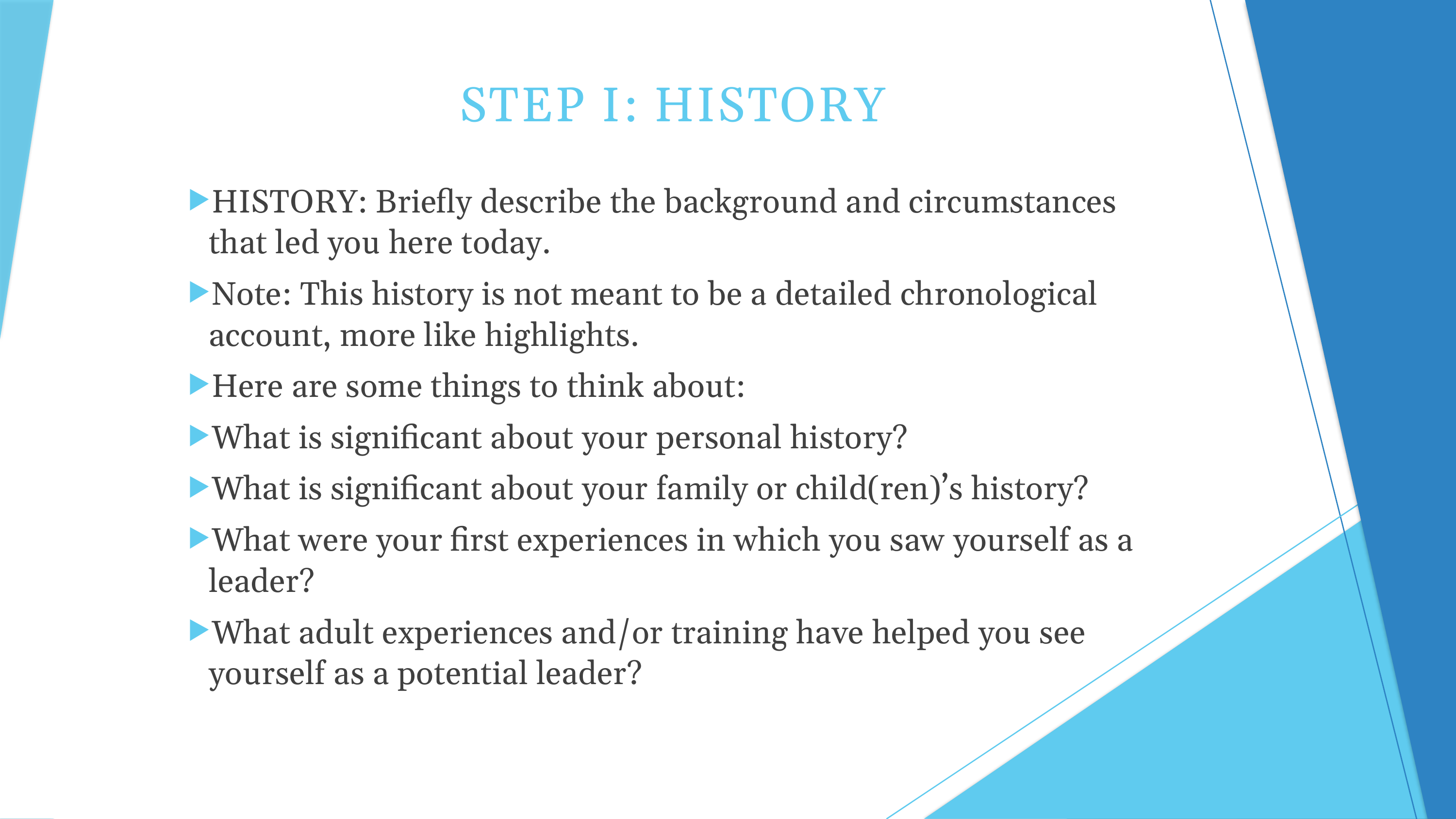

STEP I: HISTORY
HISTORY: Briefly describe the background and circumstances that led you here today.
Note: This history is not meant to be a detailed chronological account, more like highlights.
Here are some things to think about:
What is significant about your personal history?
What is significant about your family or child(ren)’s history?
What were your first experiences in which you saw yourself as a leader?
What adult experiences and/or training have helped you see yourself as a potential leader?